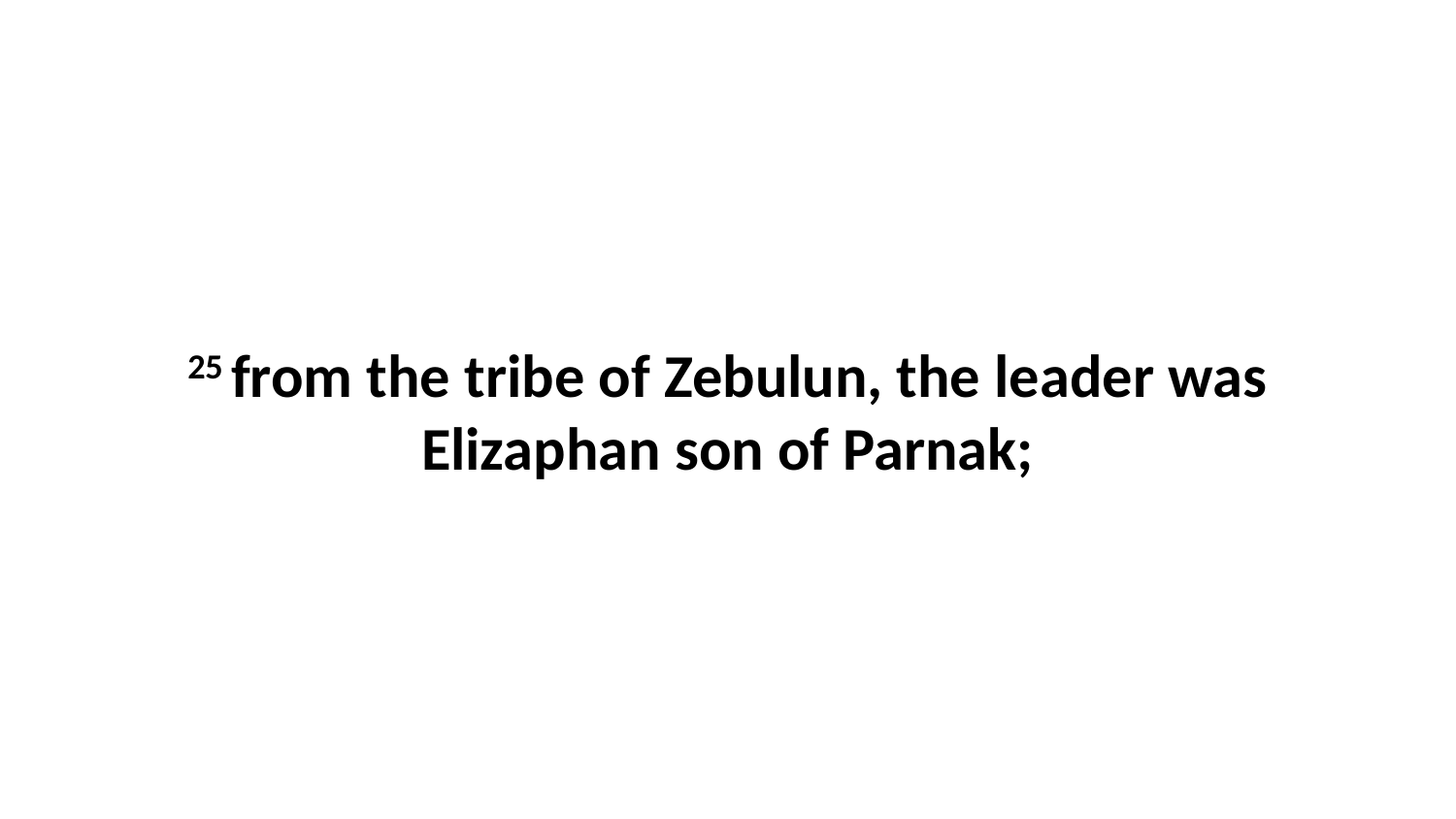

25 from the tribe of Zebulun, the leader was Elizaphan son of Parnak;